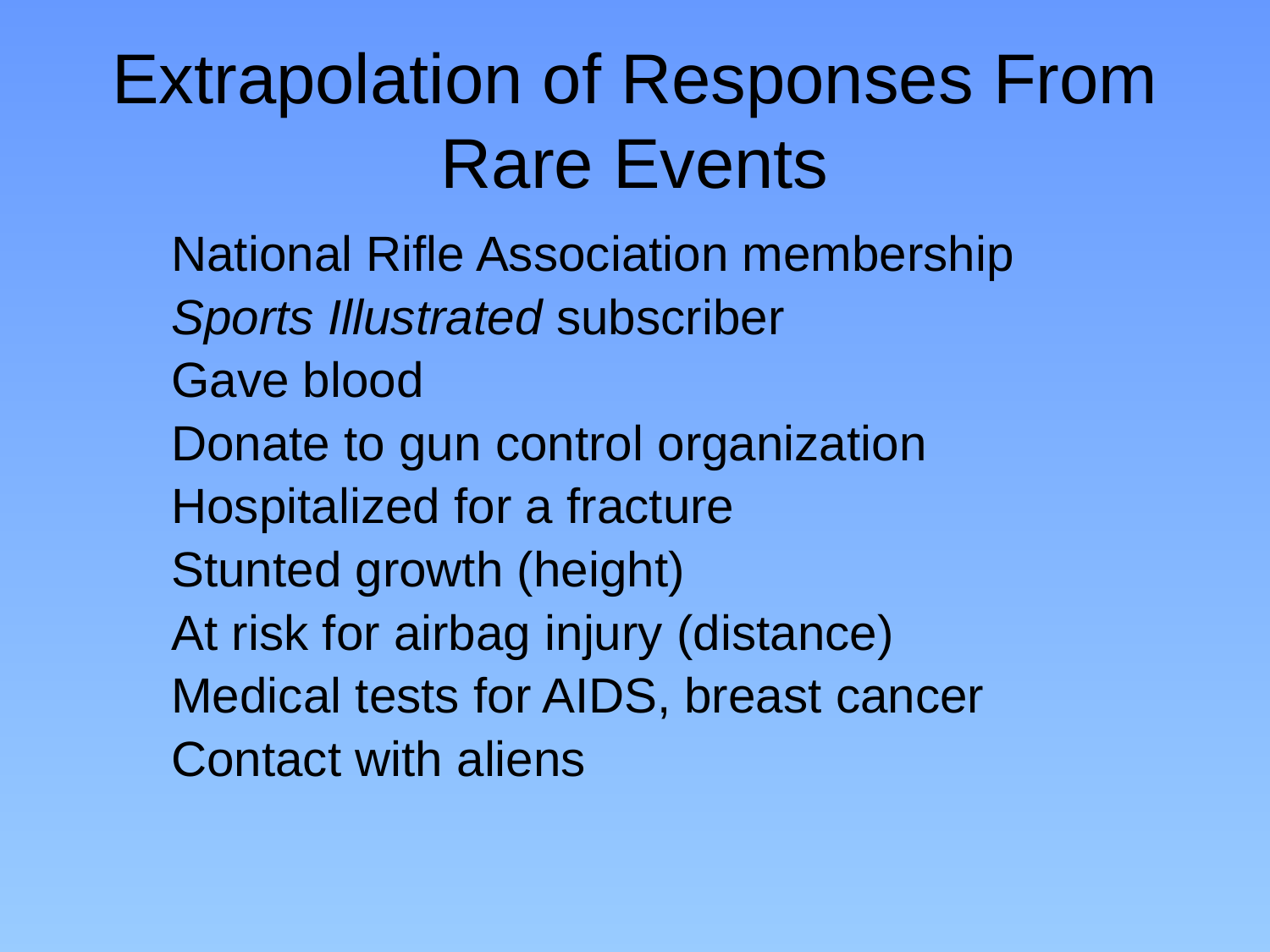

# Extrapolation of Responses From Rare Events
National Rifle Association membership
Sports Illustrated subscriber
Gave blood
Donate to gun control organization
Hospitalized for a fracture
Stunted growth (height)
At risk for airbag injury (distance)
Medical tests for AIDS, breast cancer
Contact with aliens